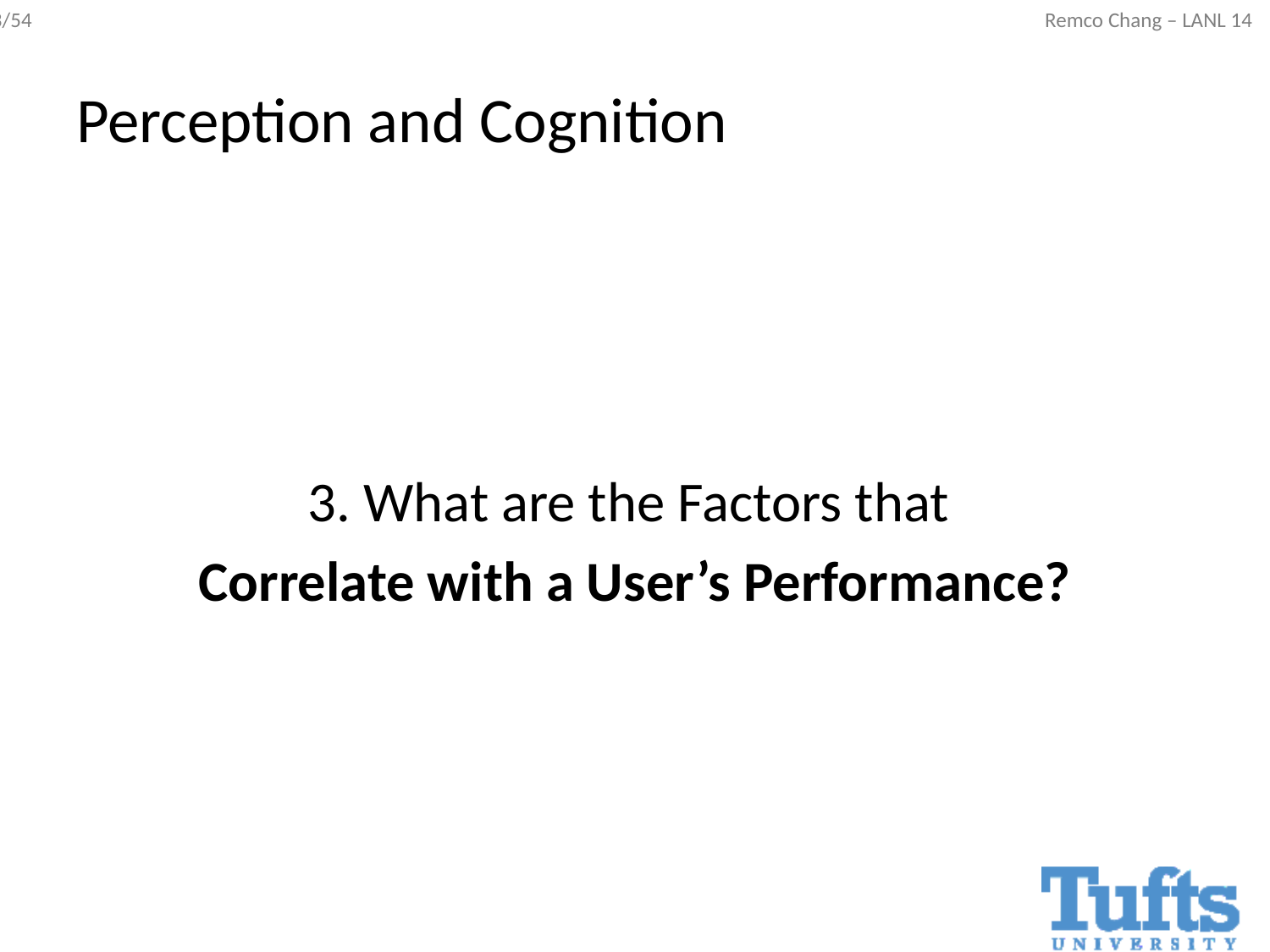

# Perception and Cognition

3. What are the Factors that
Correlate with a User’s Performance?